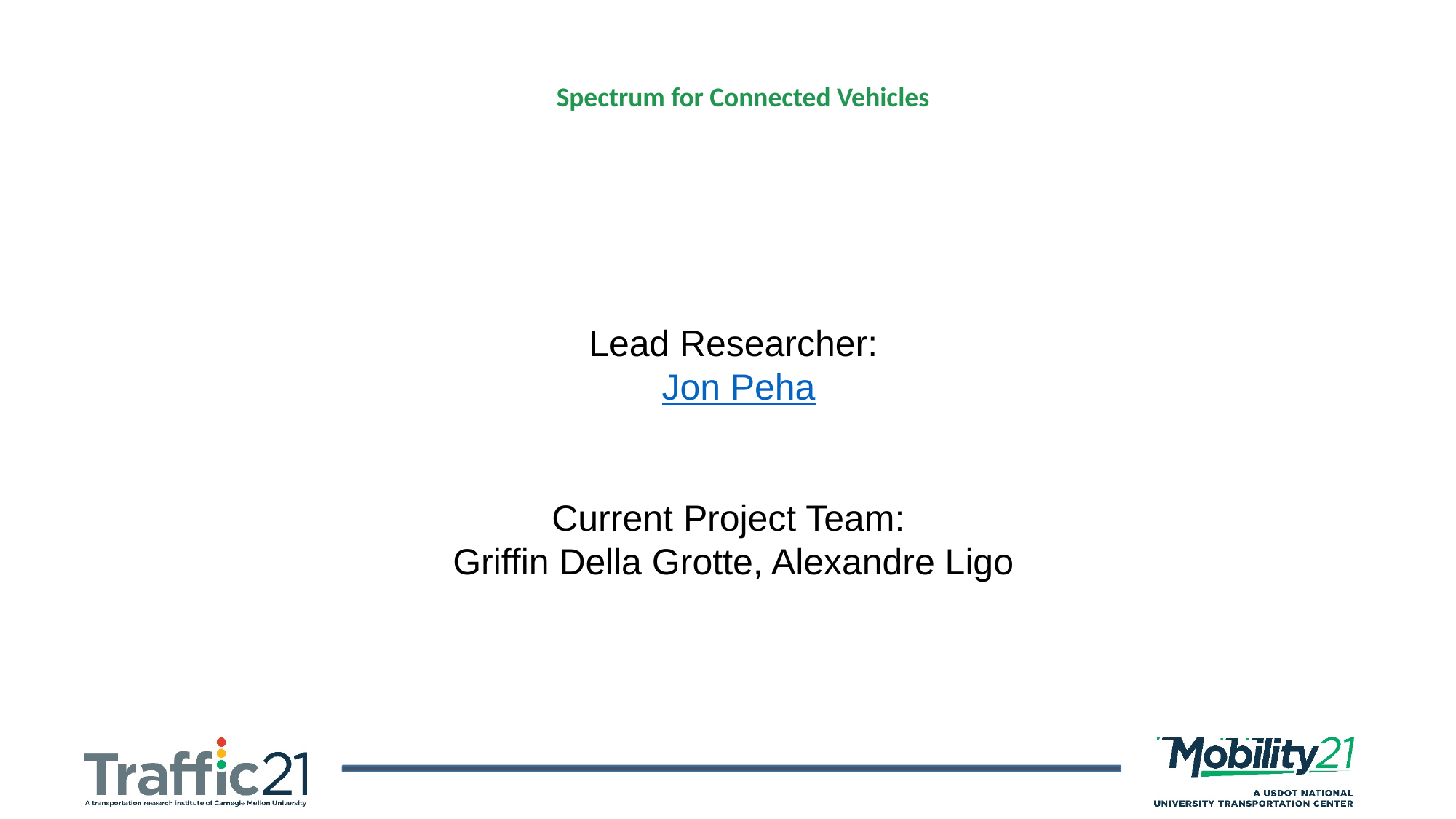

Spectrum for Connected Vehicles
Lead Researcher:
 Jon Peha

Current Project Team:
Griffin Della Grotte, Alexandre Ligo